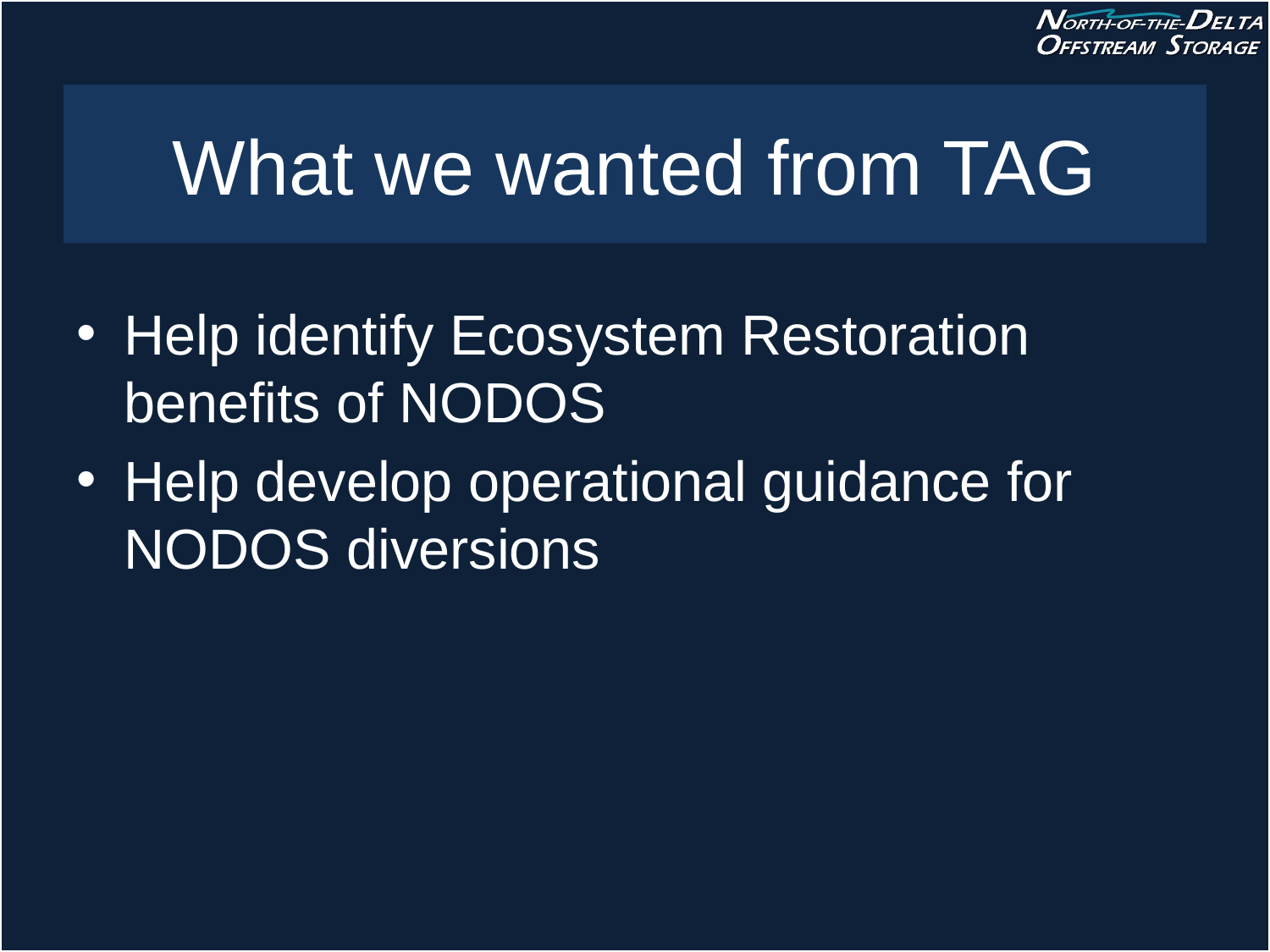

# What we wanted from TAG
Help identify Ecosystem Restoration benefits of NODOS
Help develop operational guidance for NODOS diversions